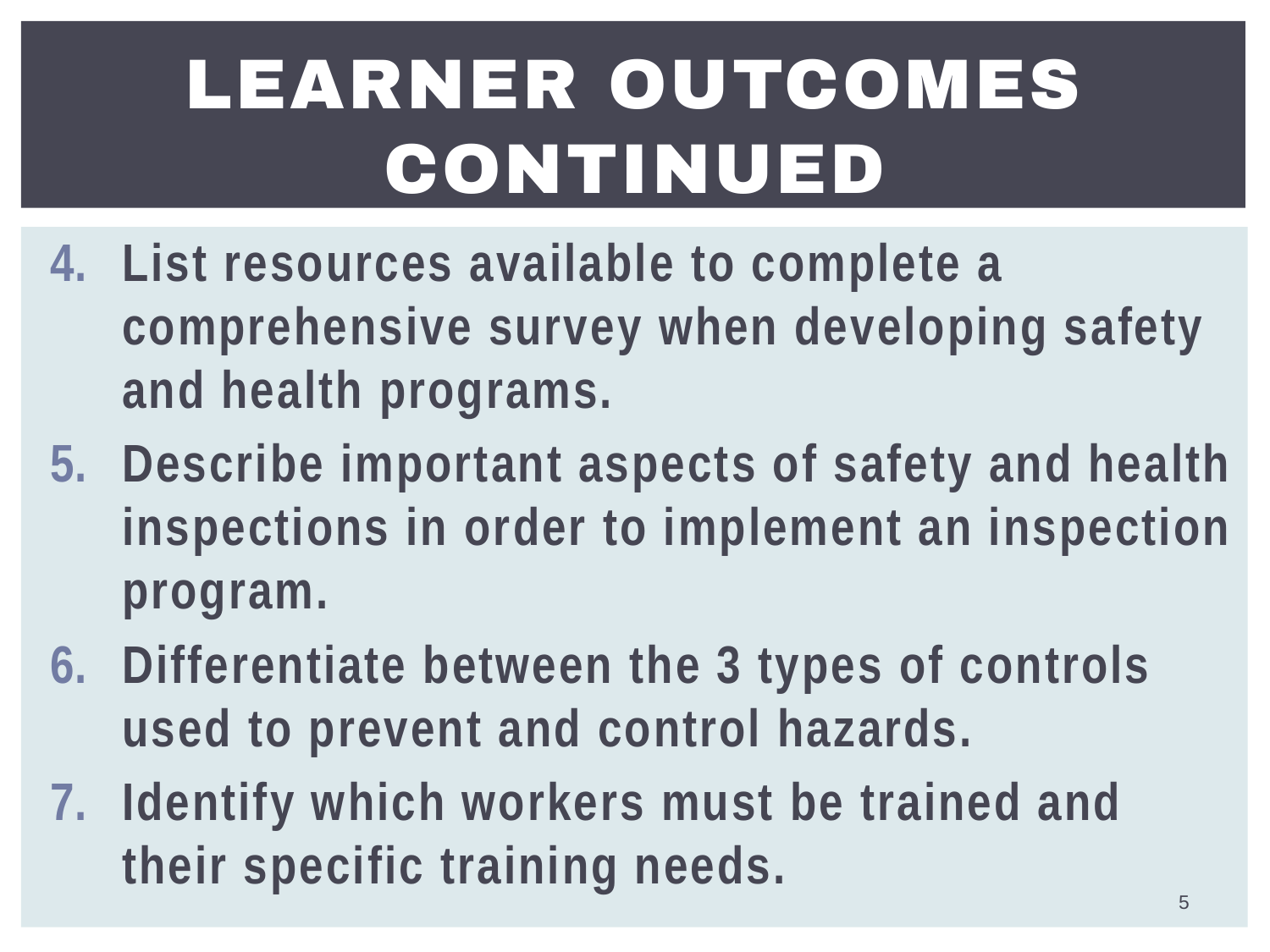

# Learner outcomes Continued
List resources available to complete a comprehensive survey when developing safety and health programs.
Describe important aspects of safety and health inspections in order to implement an inspection program.
Differentiate between the 3 types of controls used to prevent and control hazards.
Identify which workers must be trained and their specific training needs.

5